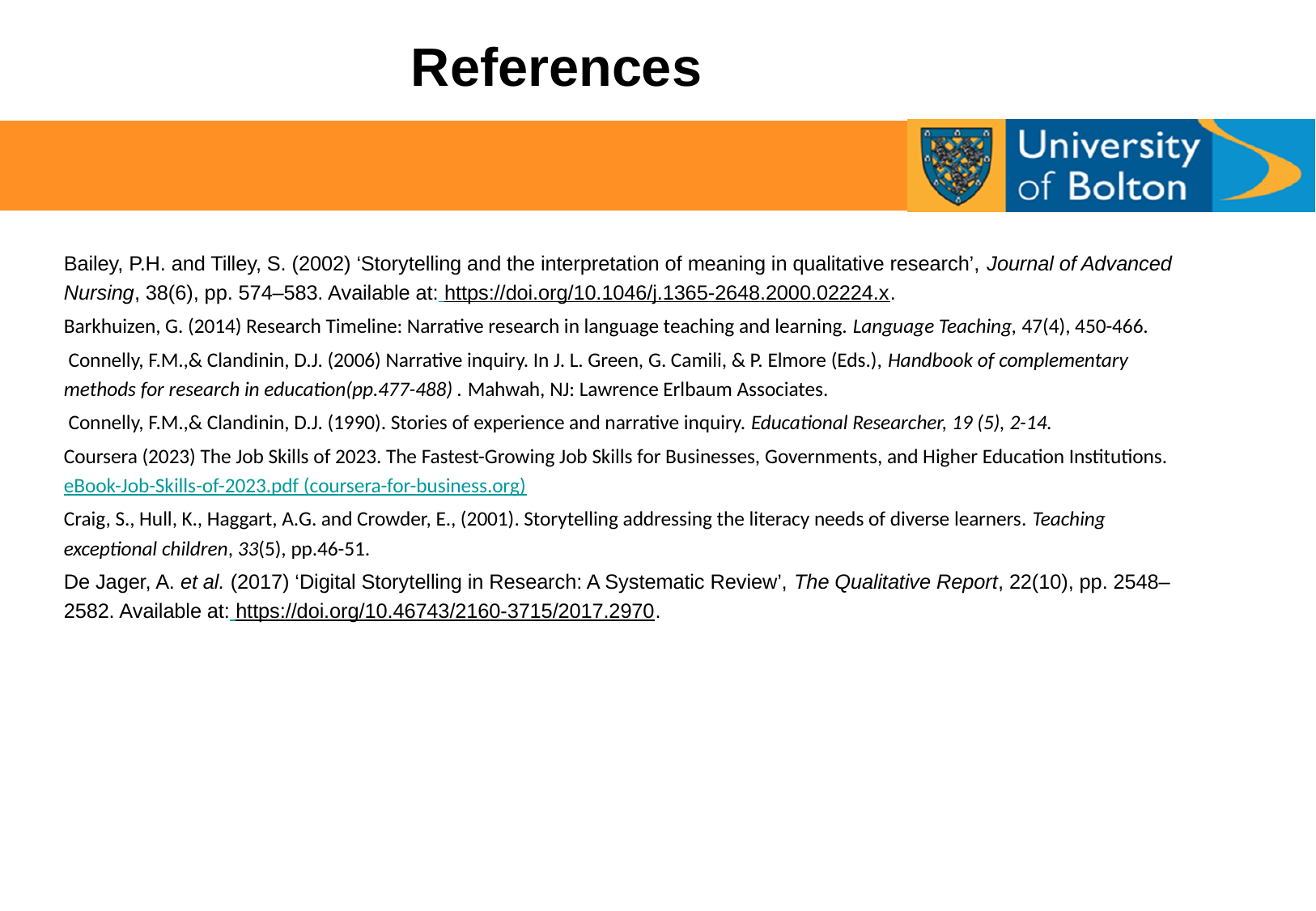

# References
Bailey, P.H. and Tilley, S. (2002) ‘Storytelling and the interpretation of meaning in qualitative research’, Journal of Advanced Nursing, 38(6), pp. 574–583. Available at: https://doi.org/10.1046/j.1365-2648.2000.02224.x.
Barkhuizen, G. (2014) Research Timeline: Narrative research in language teaching and learning. Language Teaching, 47(4), 450-466.
 Connelly, F.M.,& Clandinin, D.J. (2006) Narrative inquiry. In J. L. Green, G. Camili, & P. Elmore (Eds.), Handbook of complementary methods for research in education(pp.477-488) . Mahwah, NJ: Lawrence Erlbaum Associates.
 Connelly, F.M.,& Clandinin, D.J. (1990). Stories of experience and narrative inquiry. Educational Researcher, 19 (5), 2-14.
Coursera (2023) The Job Skills of 2023. The Fastest-Growing Job Skills for Businesses, Governments, and Higher Education Institutions. eBook-Job-Skills-of-2023.pdf (coursera-for-business.org)
Craig, S., Hull, K., Haggart, A.G. and Crowder, E., (2001). Storytelling addressing the literacy needs of diverse learners. Teaching exceptional children, 33(5), pp.46-51.
De Jager, A. et al. (2017) ‘Digital Storytelling in Research: A Systematic Review’, The Qualitative Report, 22(10), pp. 2548–2582. Available at: https://doi.org/10.46743/2160-3715/2017.2970.